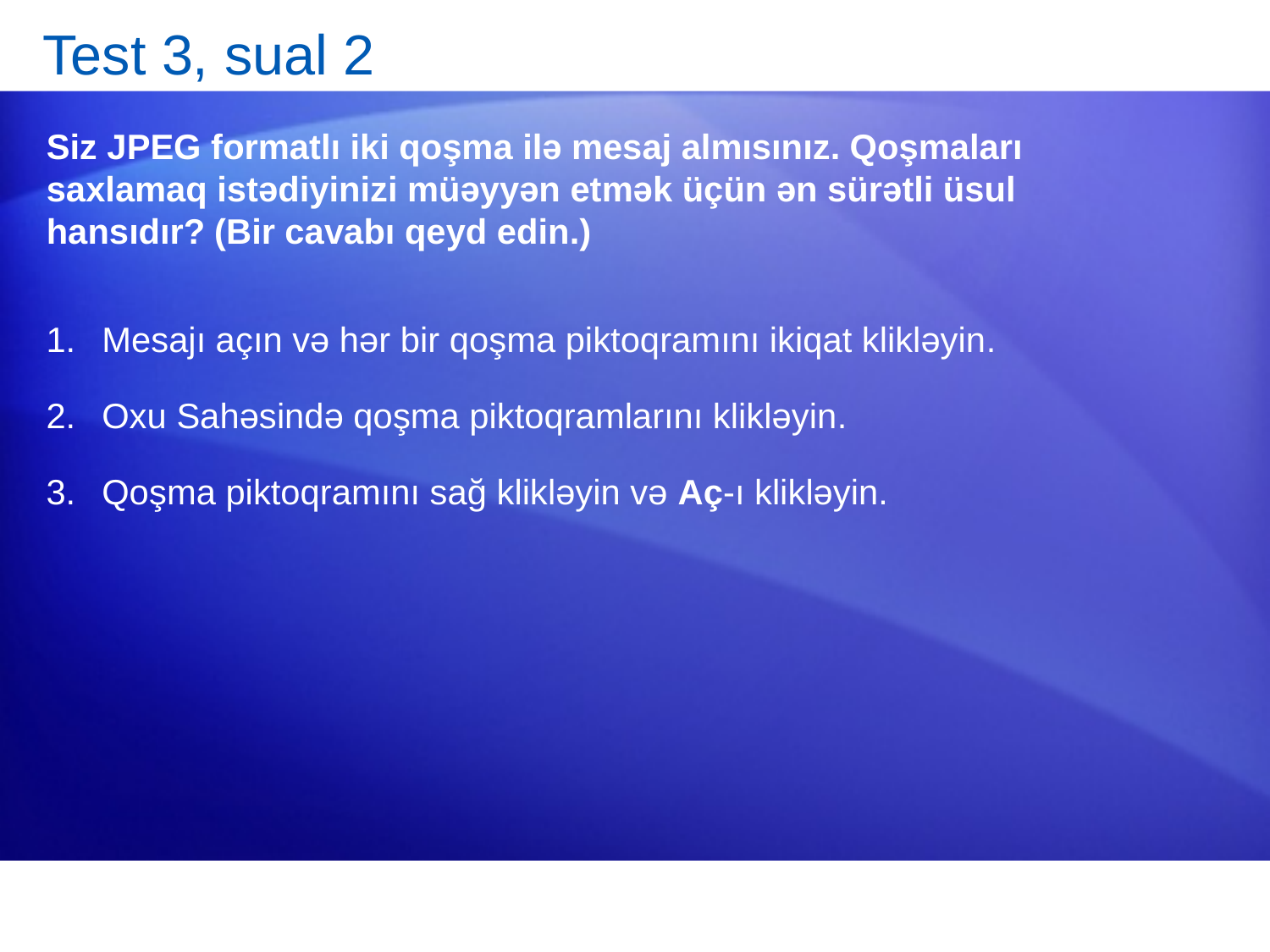

# Test 3, sual 2
Siz JPEG formatlı iki qoşma ilə mesaj almısınız. Qoşmaları saxlamaq istədiyinizi müəyyən etmək üçün ən sürətli üsul hansıdır? (Bir cavabı qeyd edin.)
Mesajı açın və hər bir qoşma piktoqramını ikiqat klikləyin.
Oxu Sahəsində qoşma piktoqramlarını klikləyin.
Qoşma piktoqramını sağ klikləyin və Aç-ı klikləyin.